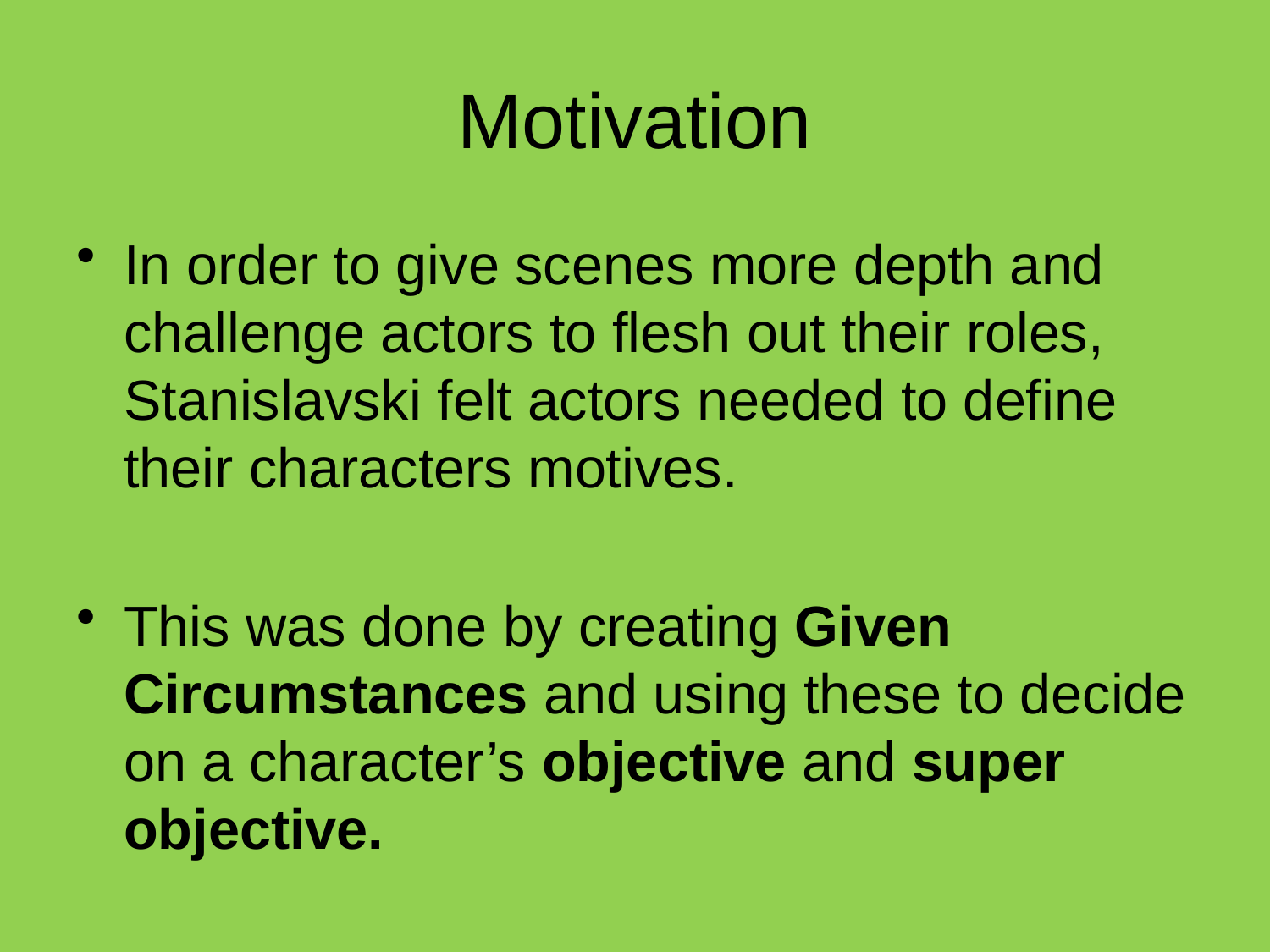

# Motivation
In order to give scenes more depth and challenge actors to flesh out their roles, Stanislavski felt actors needed to define their characters motives.

This was done by creating Given Circumstances and using these to decide on a character’s objective and super objective.